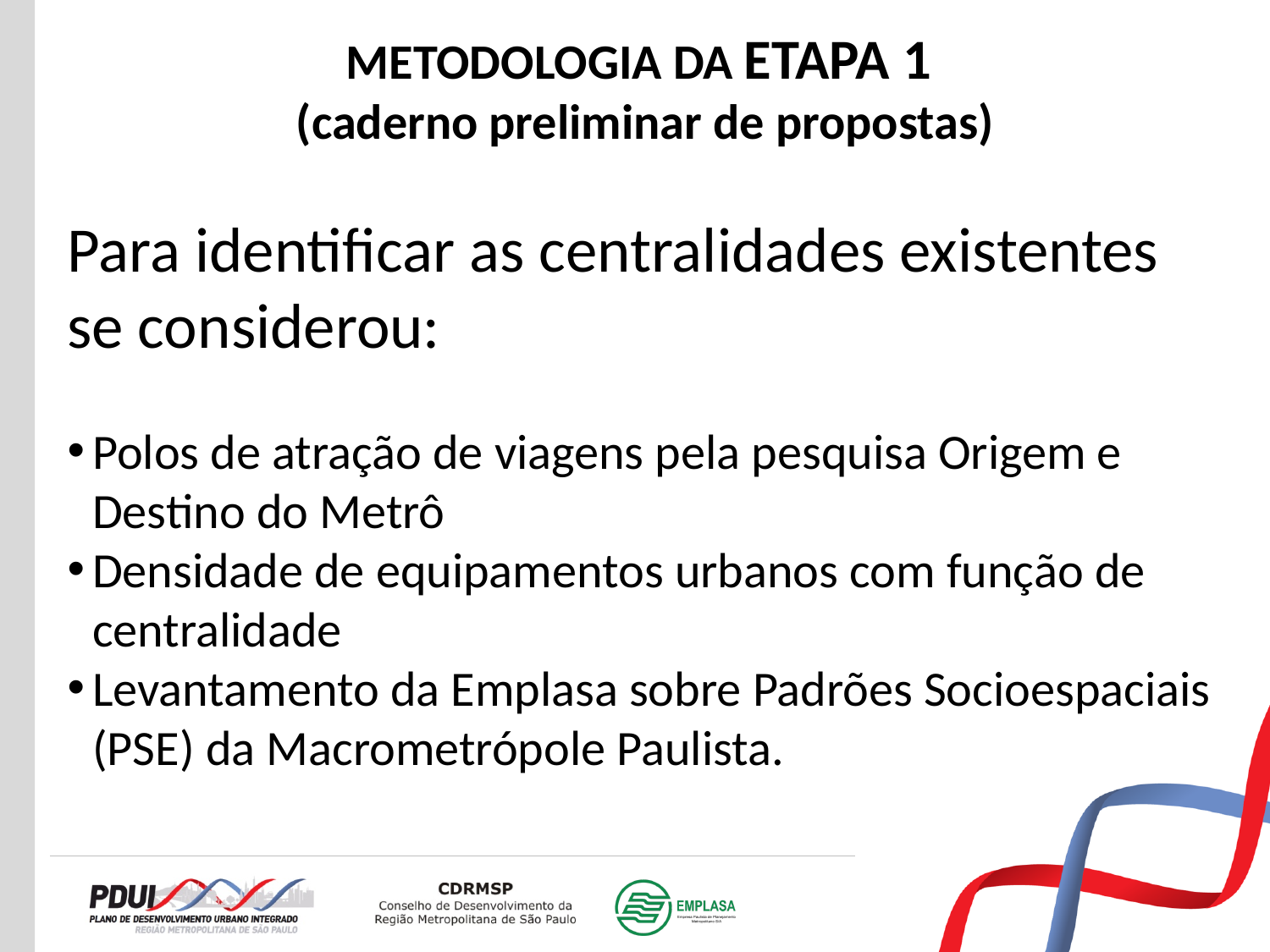

METODOLOGIA DA ETAPA 1
(caderno preliminar de propostas)

Para identificar as centralidades existentes se considerou:

Polos de atração de viagens pela pesquisa Origem e Destino do Metrô
Densidade de equipamentos urbanos com função de centralidade
Levantamento da Emplasa sobre Padrões Socioespaciais (PSE) da Macrometrópole Paulista.